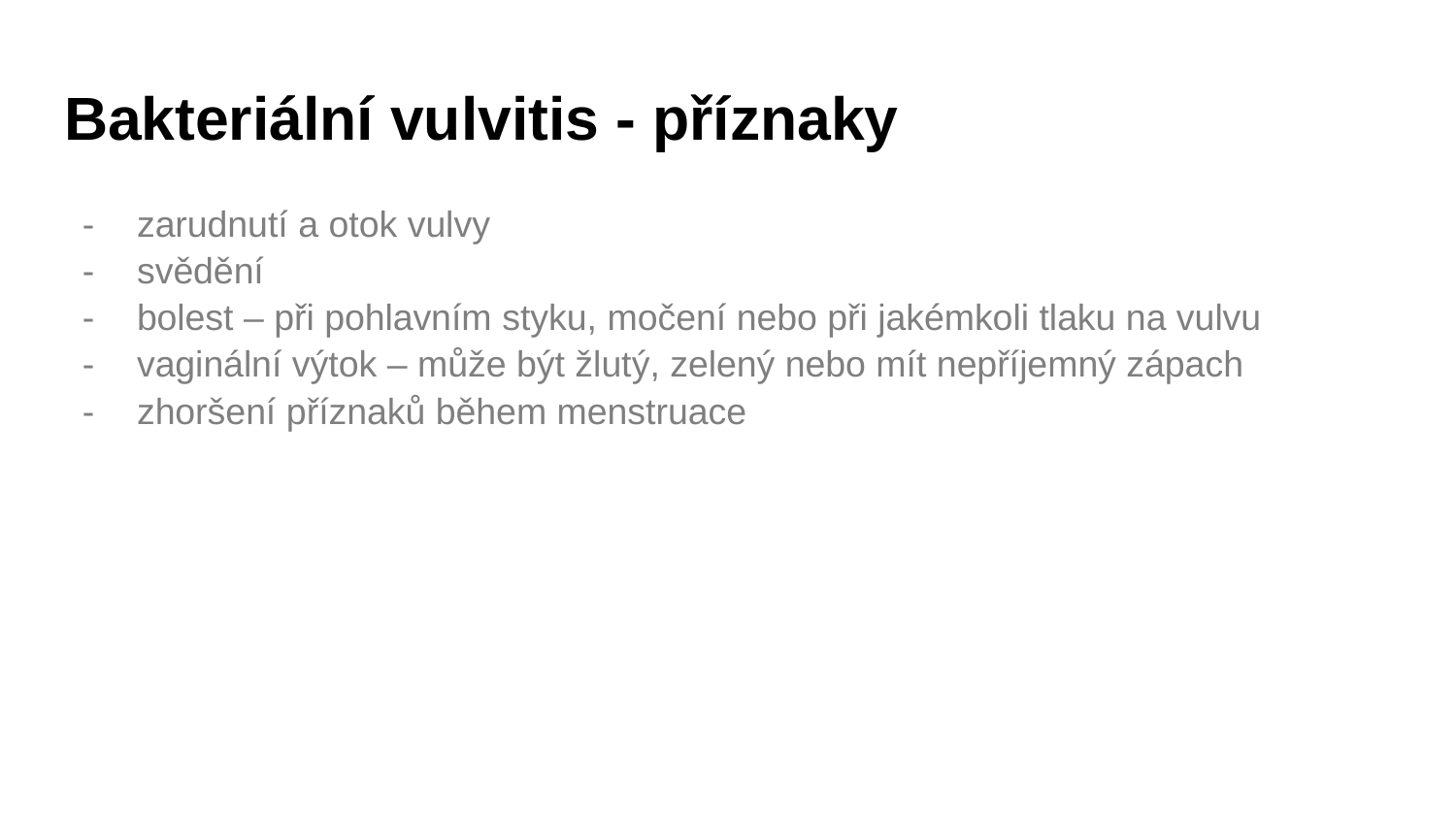

# Bakteriální vulvitis - příznaky
zarudnutí a otok vulvy
svědění
bolest – při pohlavním styku, močení nebo při jakémkoli tlaku na vulvu
vaginální výtok – může být žlutý, zelený nebo mít nepříjemný zápach
zhoršení příznaků během menstruace